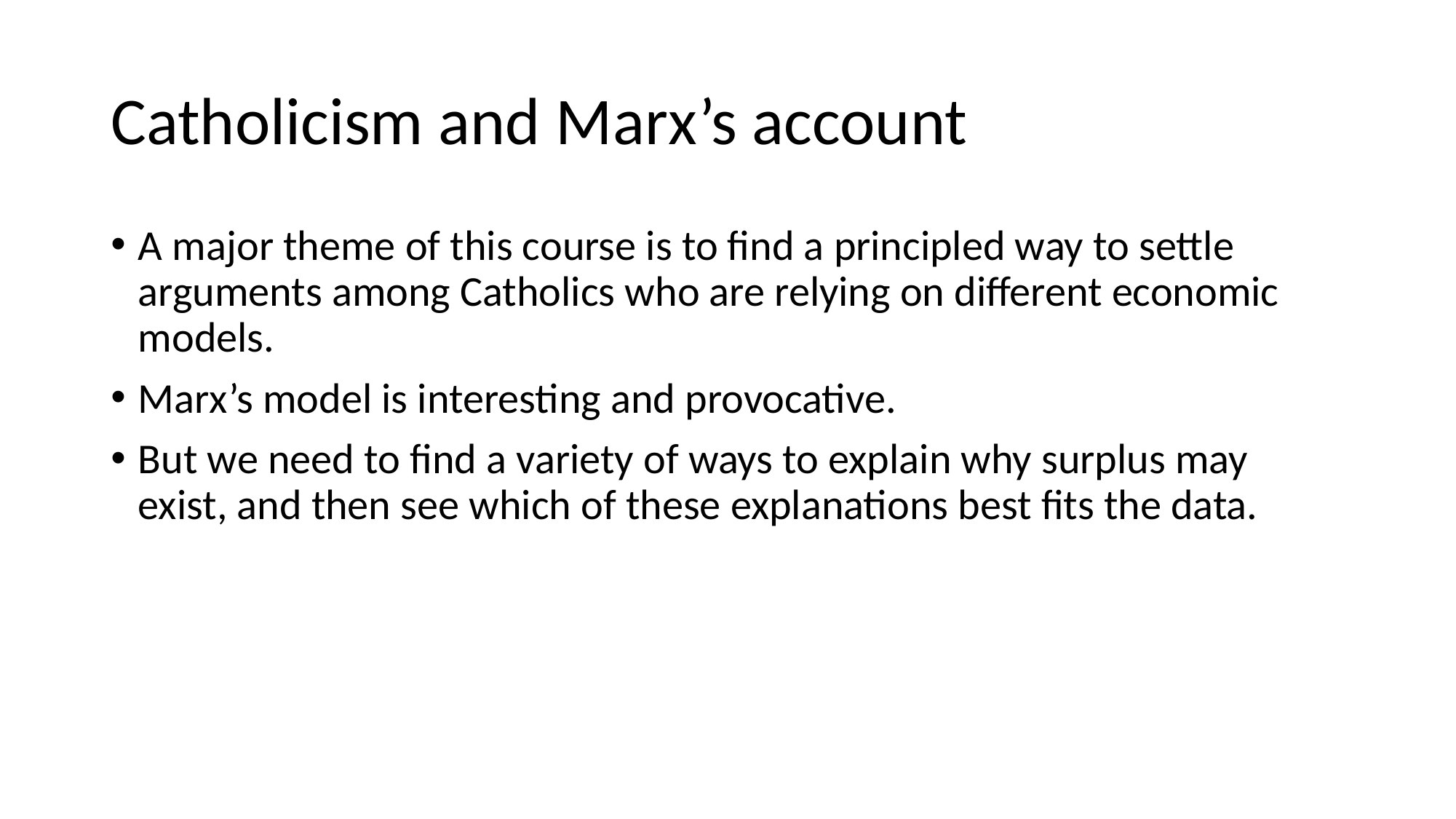

# Catholicism and Marx’s account
A major theme of this course is to find a principled way to settle arguments among Catholics who are relying on different economic models.
Marx’s model is interesting and provocative.
But we need to find a variety of ways to explain why surplus may exist, and then see which of these explanations best fits the data.